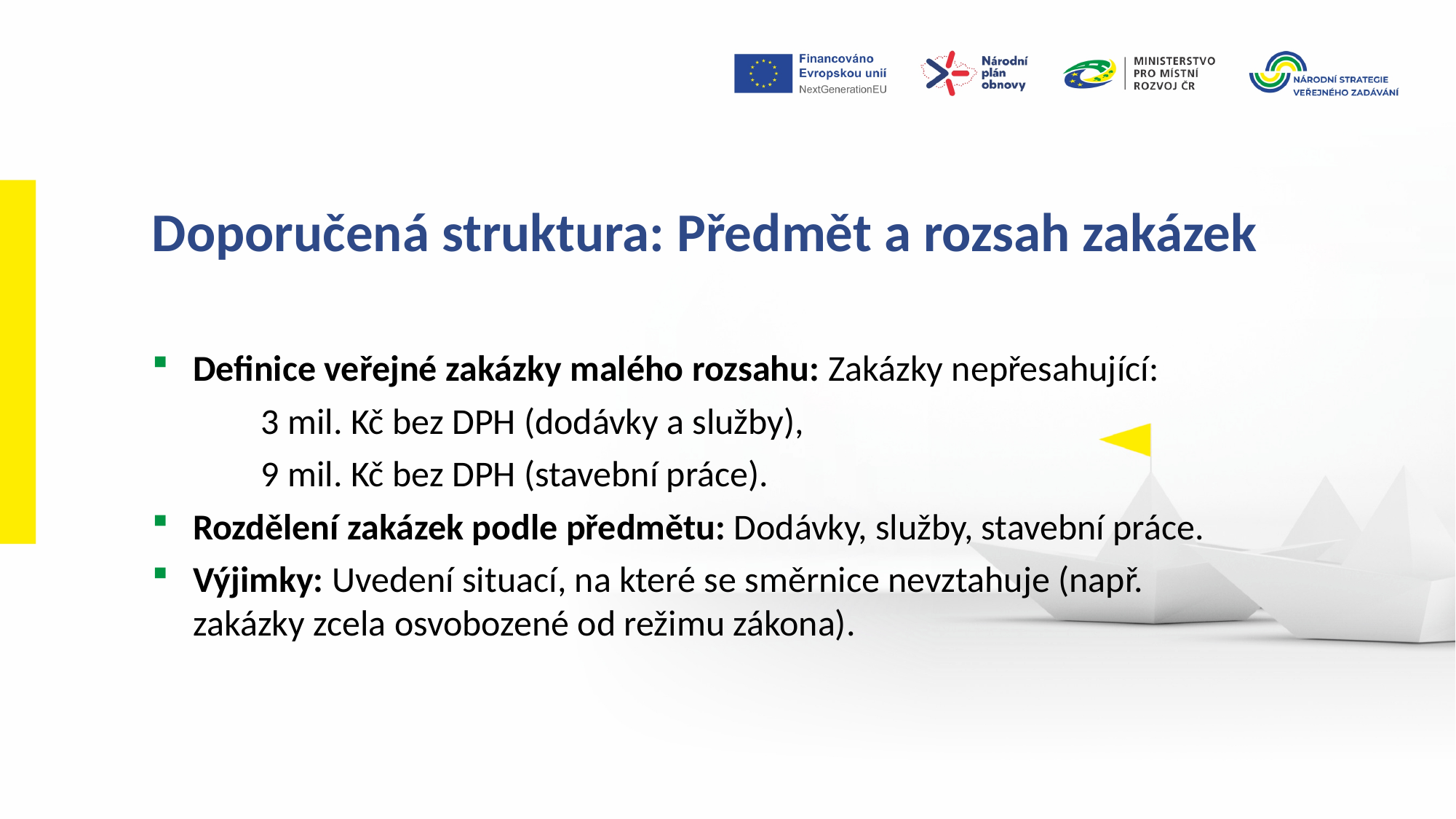

Doporučená struktura: Předmět a rozsah zakázek
Definice veřejné zakázky malého rozsahu: Zakázky nepřesahující:
	3 mil. Kč bez DPH (dodávky a služby),
	9 mil. Kč bez DPH (stavební práce).
Rozdělení zakázek podle předmětu: Dodávky, služby, stavební práce.
Výjimky: Uvedení situací, na které se směrnice nevztahuje (např. zakázky zcela osvobozené od režimu zákona).